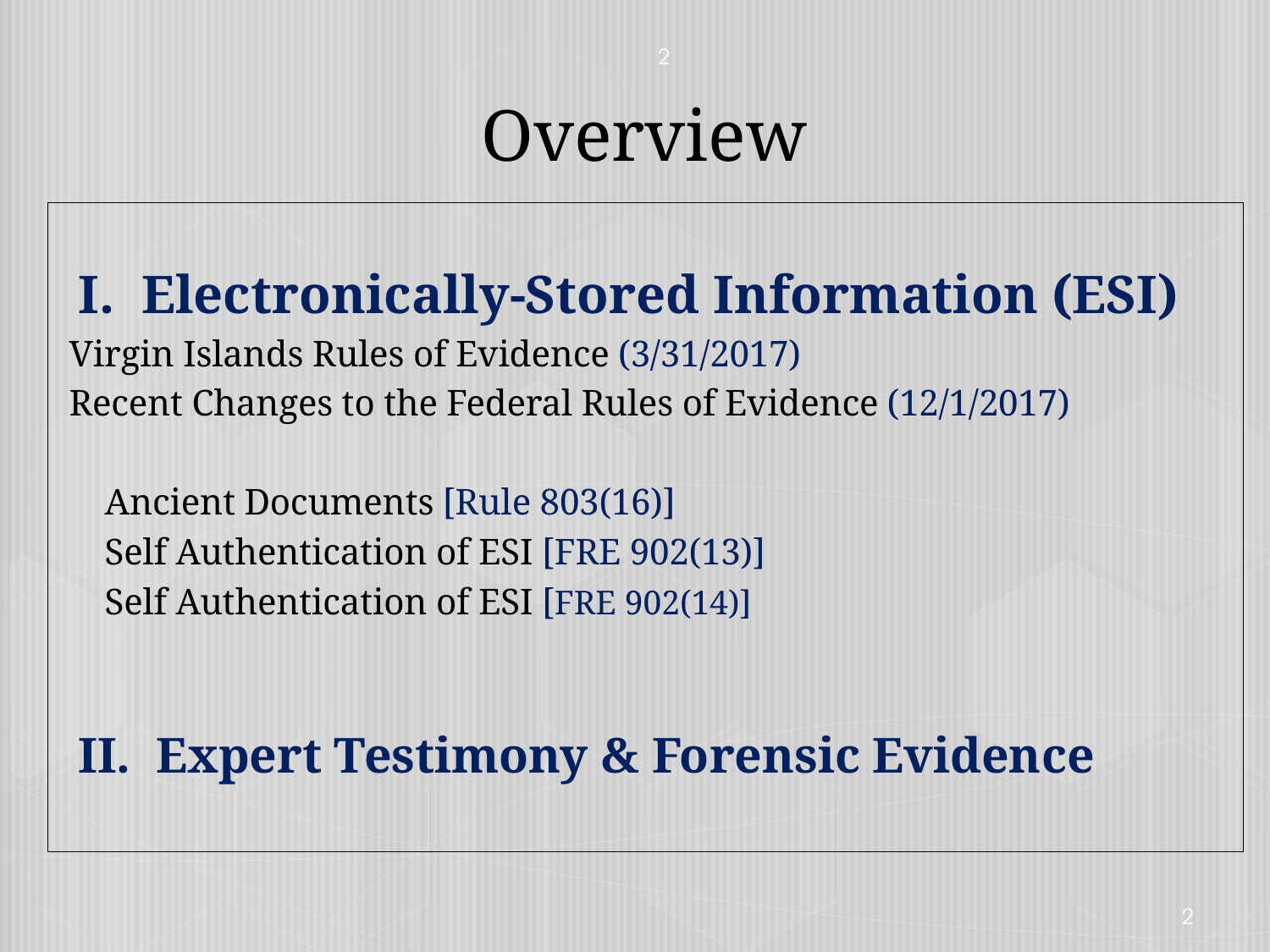

2
Overview
#

 I.  Electronically-Stored Information (ESI)
	Virgin Islands Rules of Evidence (3/31/2017)
	Recent Changes to the Federal Rules of Evidence (12/1/2017)

		Ancient Documents [Rule 803(16)]
		Self Authentication of ESI [FRE 902(13)]
		Self Authentication of ESI [FRE 902(14)]

 II.  Expert Testimony & Forensic Evidence

2